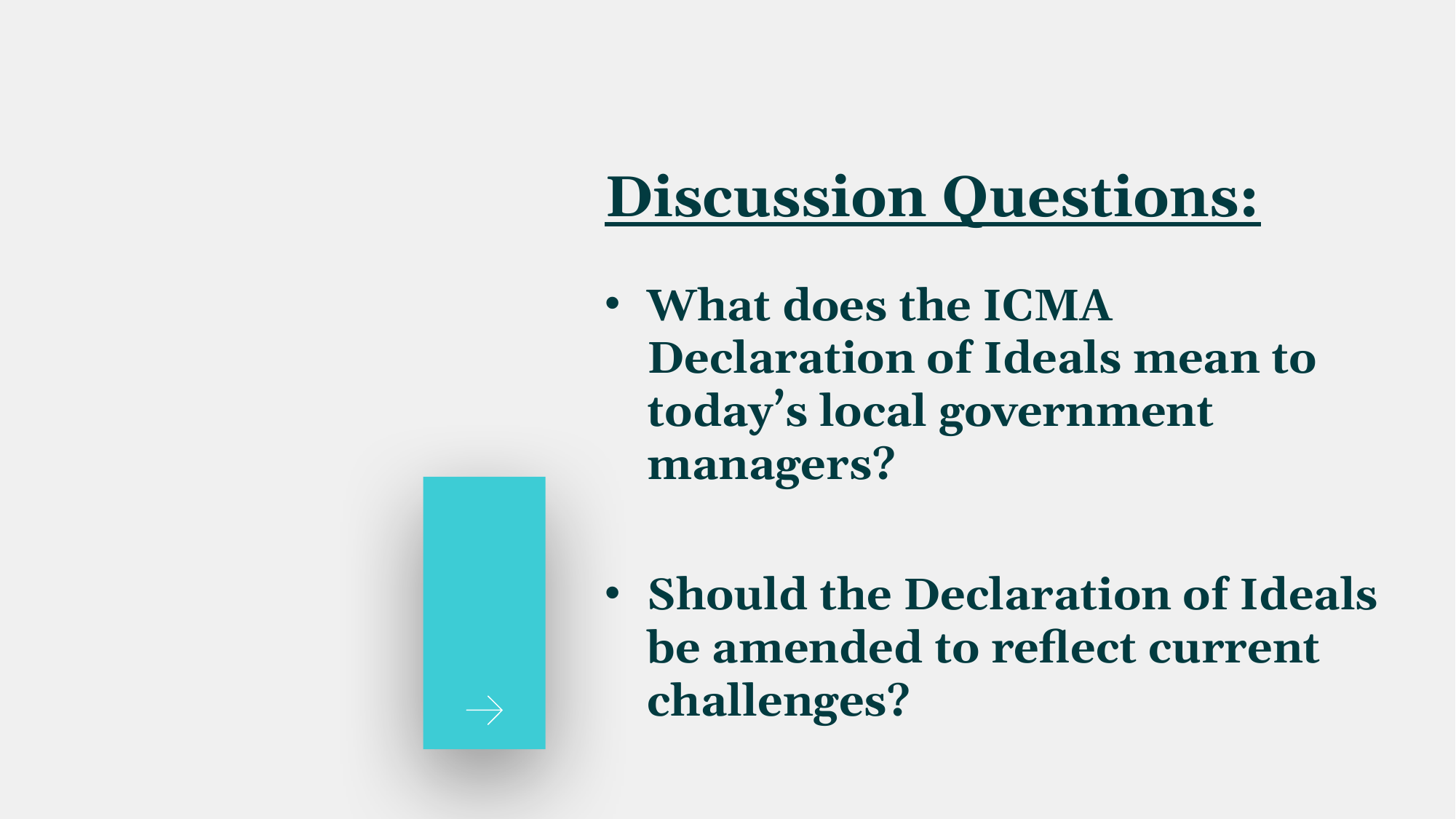

# Discussion Questions:
What does the ICMA Declaration of Ideals mean to today’s local government managers?

Should the Declaration of Ideals be amended to reflect current challenges?